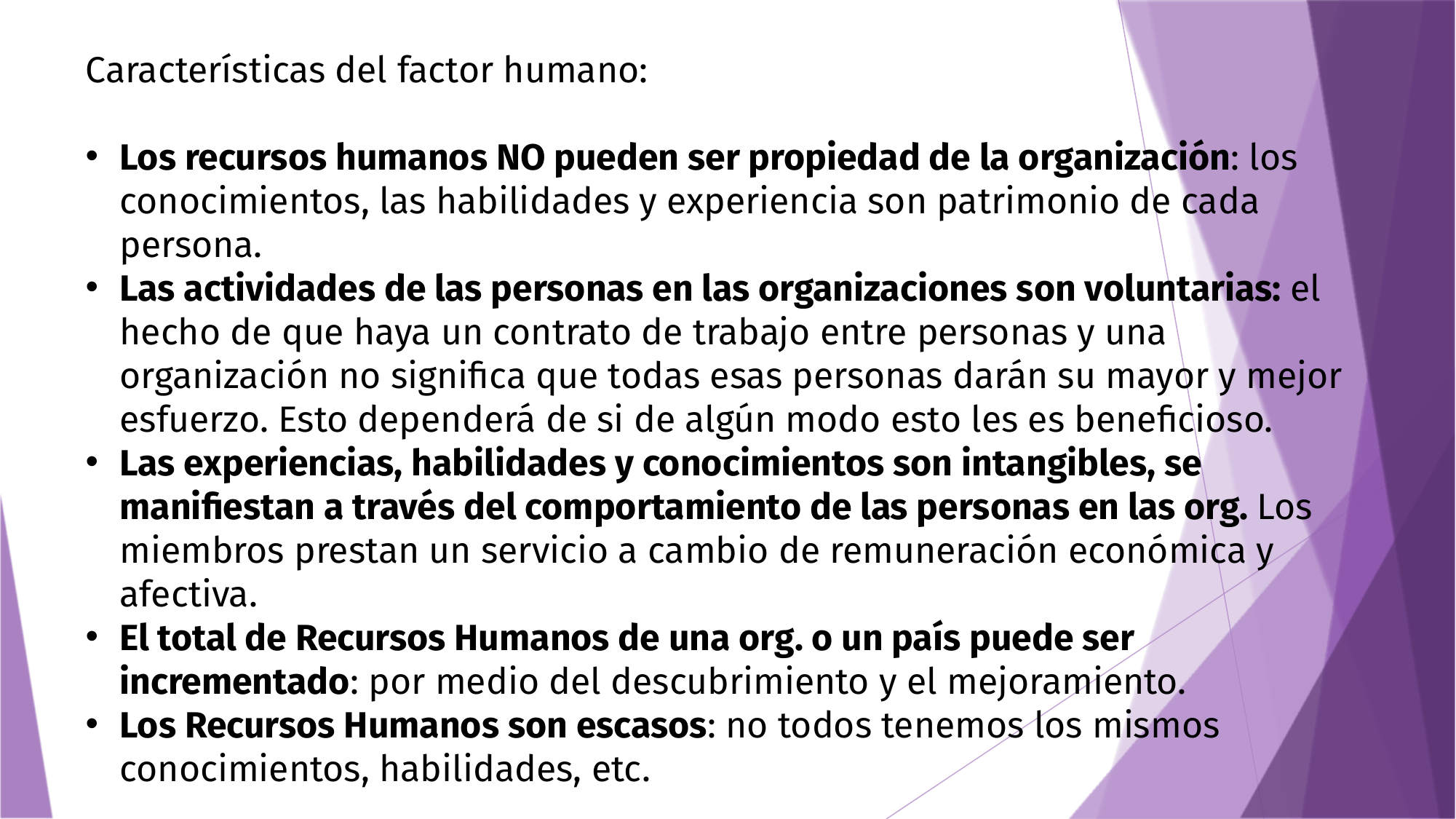

Características del factor humano:

Los recursos humanos NO pueden ser propiedad de la organización: los conocimientos, las habilidades y experiencia son patrimonio de cada persona.
Las actividades de las personas en las organizaciones son voluntarias: el hecho de que haya un contrato de trabajo entre personas y una organización no significa que todas esas personas darán su mayor y mejor esfuerzo. Esto dependerá de si de algún modo esto les es beneficioso.
Las experiencias, habilidades y conocimientos son intangibles, se manifiestan a través del comportamiento de las personas en las org. Los miembros prestan un servicio a cambio de remuneración económica y afectiva.
El total de Recursos Humanos de una org. o un país puede ser incrementado: por medio del descubrimiento y el mejoramiento.
Los Recursos Humanos son escasos: no todos tenemos los mismos conocimientos, habilidades, etc.